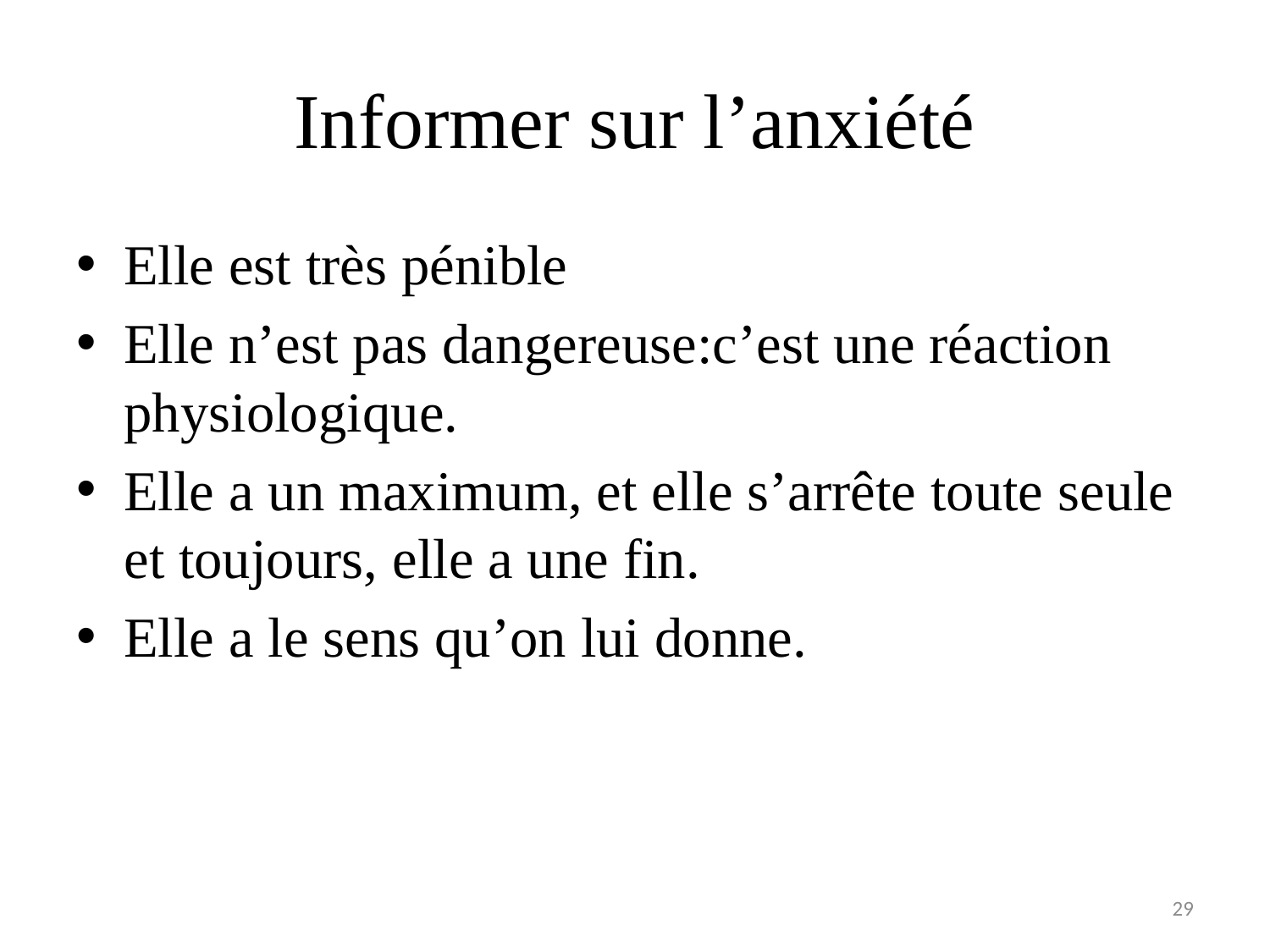

# Informer sur l’anxiété
Elle est très pénible
Elle n’est pas dangereuse:c’est une réaction physiologique.
Elle a un maximum, et elle s’arrête toute seule et toujours, elle a une fin.
Elle a le sens qu’on lui donne.

29